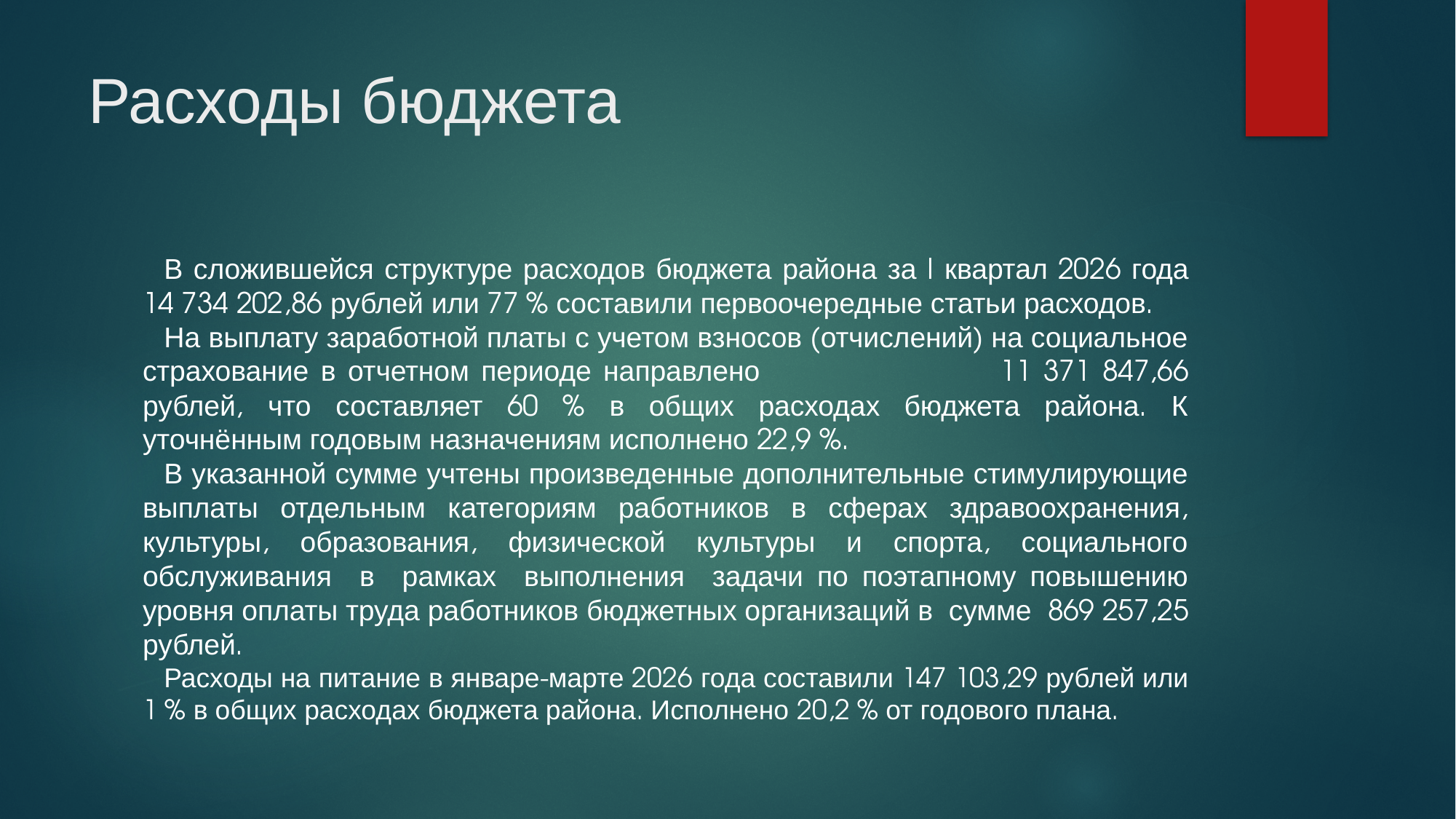

# Расходы бюджета
В сложившейся структуре расходов бюджета района за I квартал 2026 года 14 734 202,86 рублей или 77 % составили первоочередные статьи расходов.
На выплату заработной платы с учетом взносов (отчислений) на социальное страхование в отчетном периоде направлено                    11 371 847,66 рублей, что составляет 60 % в общих расходах бюджета района. К уточнённым годовым назначениям исполнено 22,9 %.
В указанной сумме учтены произведенные дополнительные стимулирующие выплаты отдельным категориям работников в сферах здравоохранения, культуры, образования, физической культуры и спорта, социального обслуживания  в  рамках  выполнения  задачи по поэтапному повышению уровня оплаты труда работников бюджетных организаций в  сумме  869 257,25 рублей.
Расходы на питание в январе-марте 2026 года составили 147 103,29 рублей или 1 % в общих расходах бюджета района. Исполнено 20,2 % от годового плана.